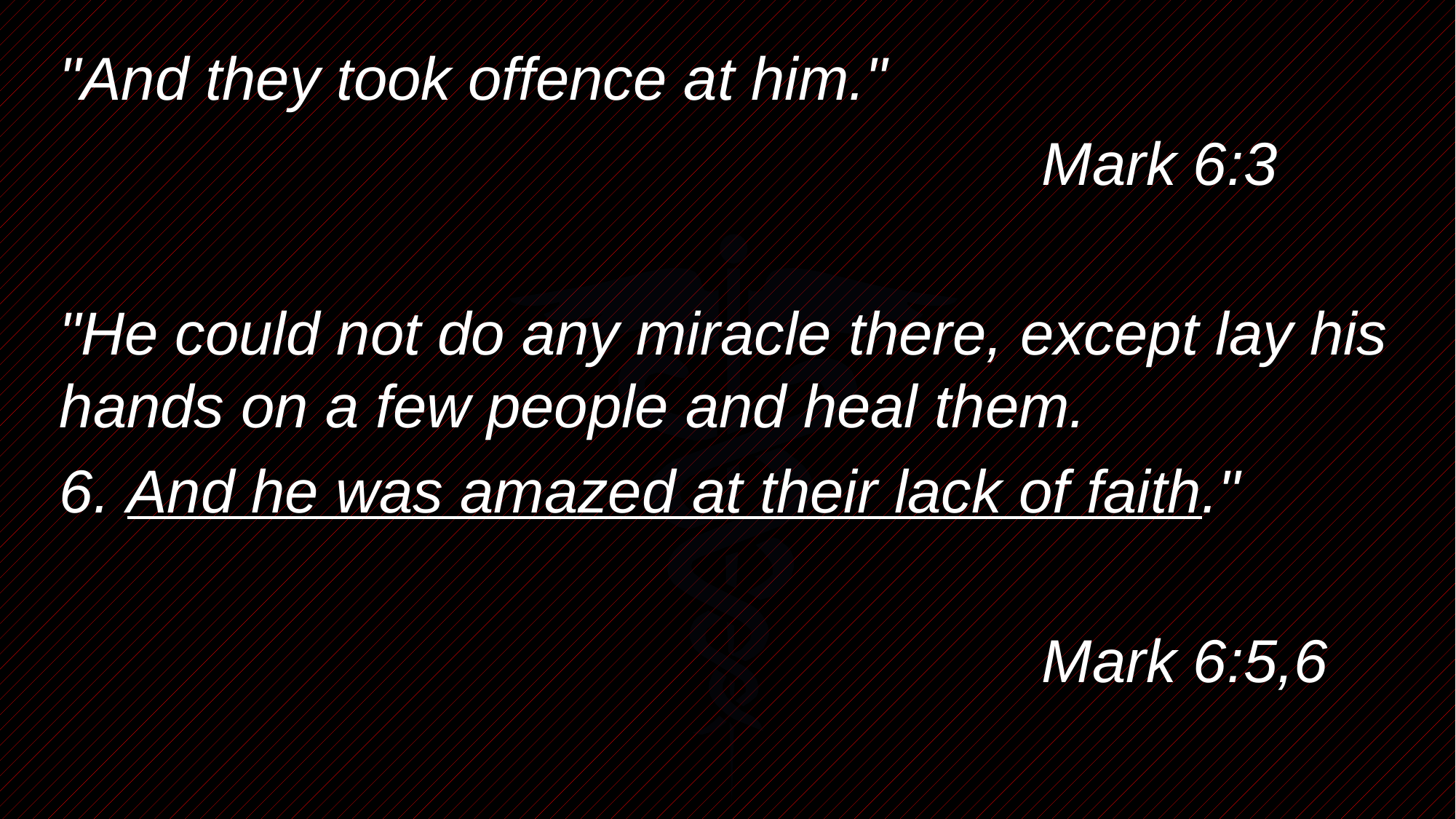

"And they took offence at him."
									Mark 6:3

"He could not do any miracle there, except lay his hands on a few people and heal them.
6. And he was amazed at their lack of faith."

									Mark 6:5,6